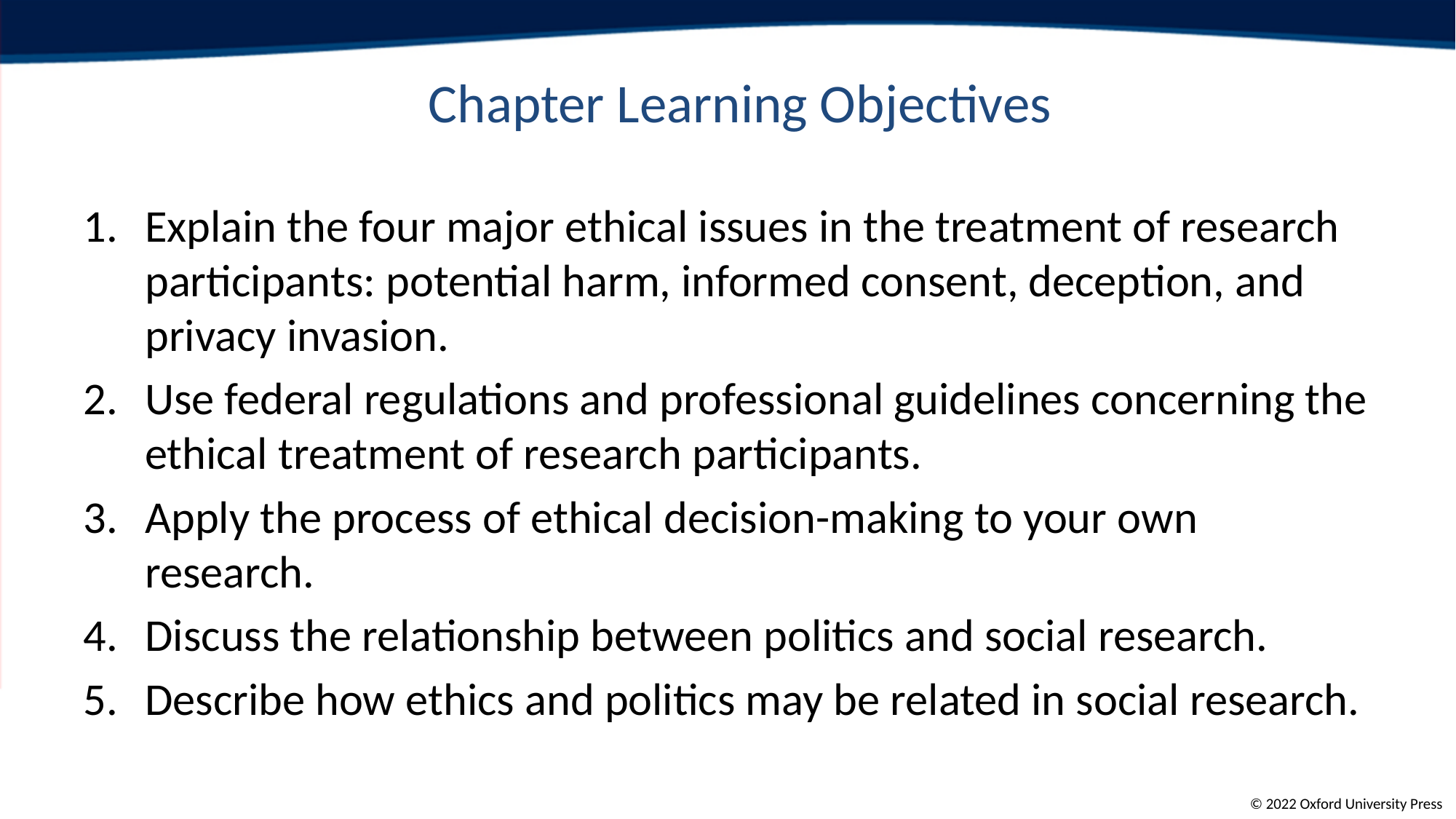

# Chapter Learning Objectives
Explain the four major ethical issues in the treatment of research participants: potential harm, informed consent, deception, and privacy invasion.
Use federal regulations and professional guidelines concerning the ethical treatment of research participants.
Apply the process of ethical decision-making to your own research.
Discuss the relationship between politics and social research.
Describe how ethics and politics may be related in social research.